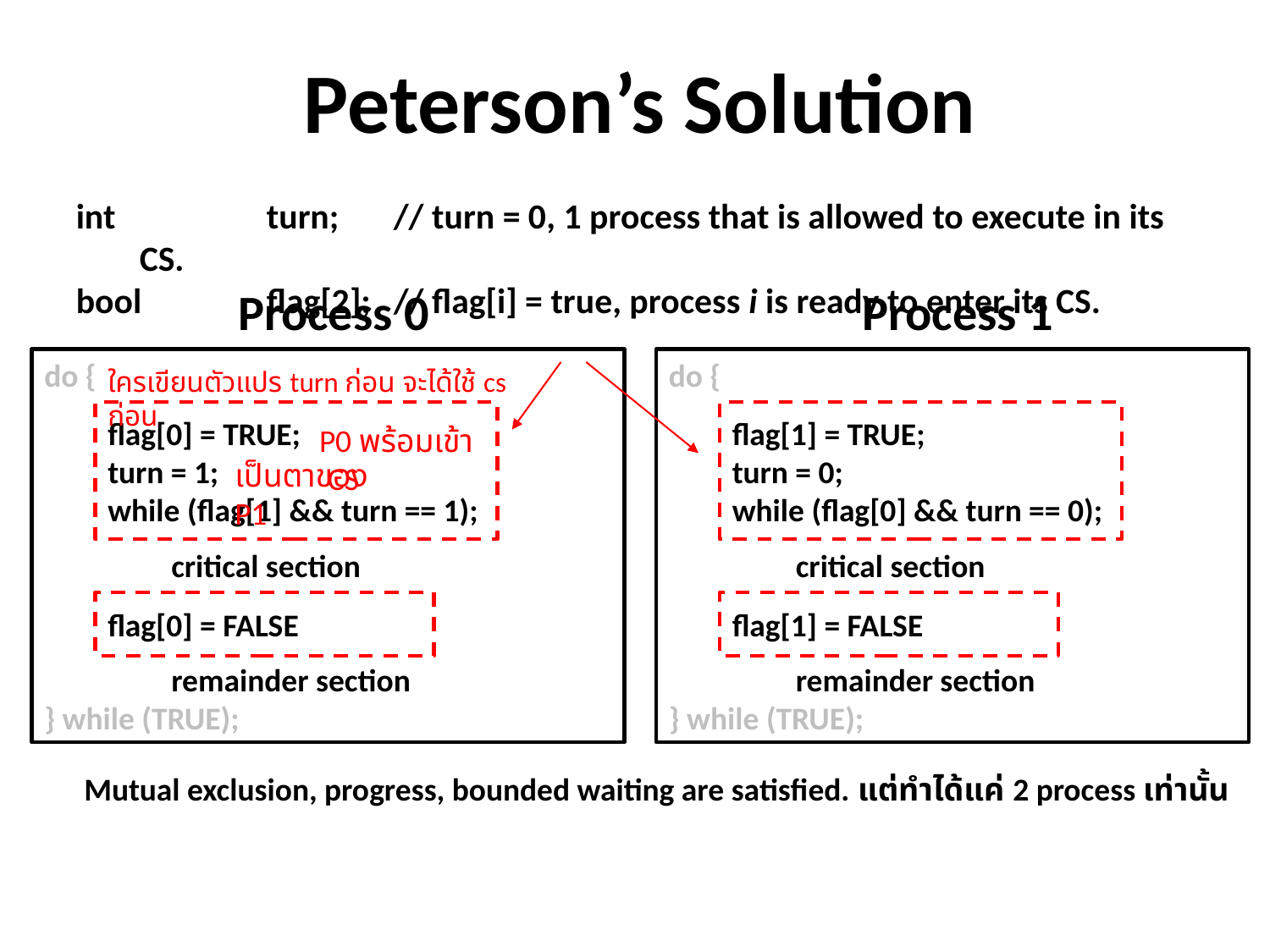

Peterson’s Solution
int  		turn;	// turn = 0, 1 process that is allowed to execute in its CS.
bool	flag[2];	// flag[i] = true, process i is ready to enter its CS.
Process 0
Process 1
do {

	critical section

	remainder section
} while (TRUE);
do {

	critical section

	remainder section
} while (TRUE);
ใครเขียนตัวแปร turn ก่อน จะได้ใช้ cs ก่อน
flag[0] = TRUE;
turn = 1;
while (flag[1] && turn == 1);
flag[1] = TRUE;
turn = 0;
while (flag[0] && turn == 0);
P0 พร้อมเข้า CS
เป็นตาของ P1
flag[0] = FALSE
flag[1] = FALSE
Mutual exclusion, progress, bounded waiting are satisfied. แต่ทำได้แค่ 2 process เท่านั้น